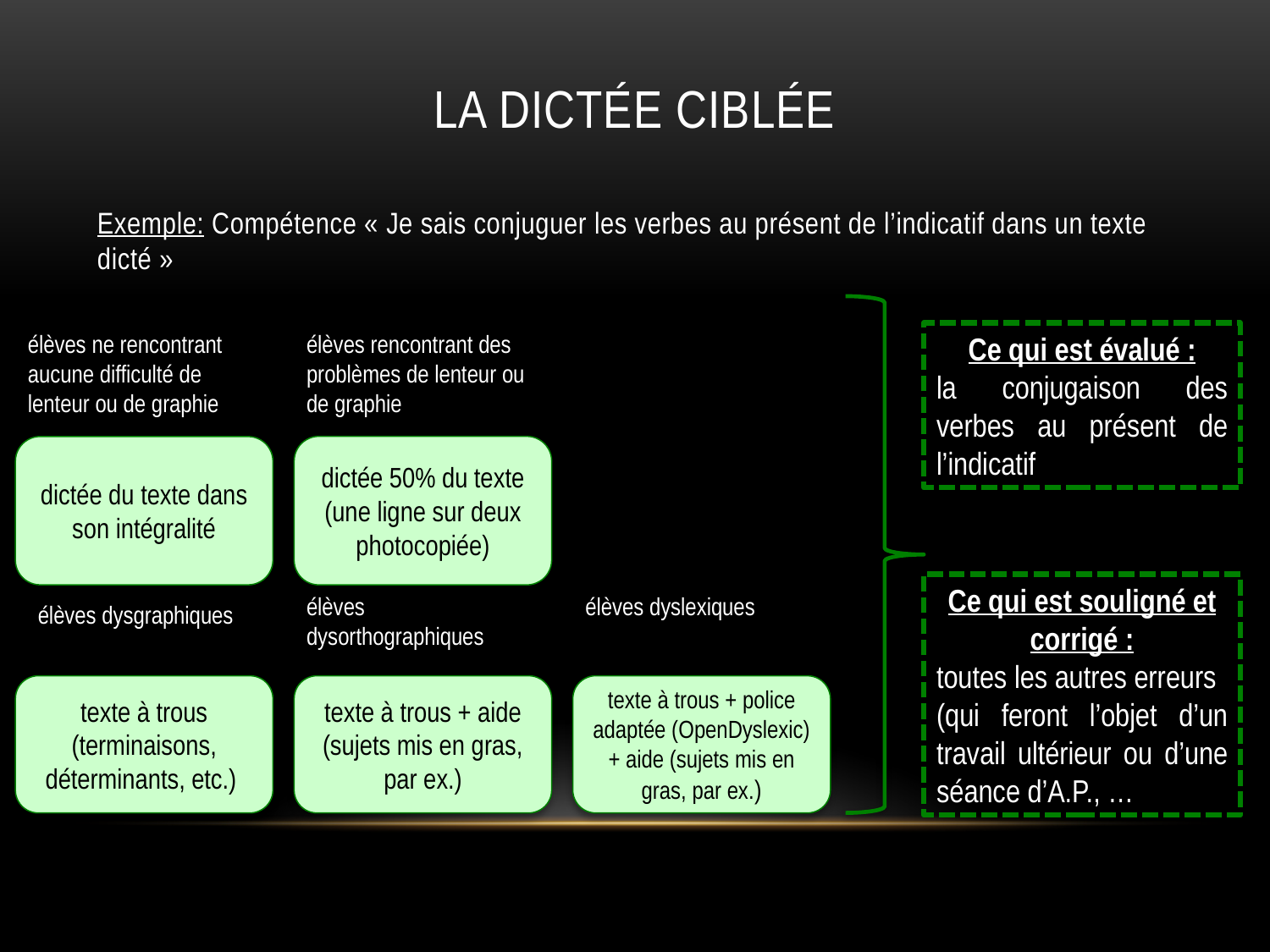

# La dictée ciblée
Exemple: Compétence « Je sais conjuguer les verbes au présent de l’indicatif dans un texte dicté »

élèves ne rencontrant aucune difficulté de lenteur ou de graphie
élèves rencontrant des problèmes de lenteur ou de graphie
Ce qui est évalué :
la conjugaison des verbes au présent de l’indicatif
dictée 50% du texte (une ligne sur deux photocopiée)
dictée du texte dans son intégralité
Ce qui est souligné et corrigé :
toutes les autres erreurs
(qui feront l’objet d’un travail ultérieur ou d’une séance d’A.P., …
élèves dysorthographiques
élèves dyslexiques
élèves dysgraphiques
texte à trous + police adaptée (OpenDyslexic) + aide (sujets mis en gras, par ex.)
texte à trous (terminaisons, déterminants, etc.)
texte à trous + aide (sujets mis en gras, par ex.)